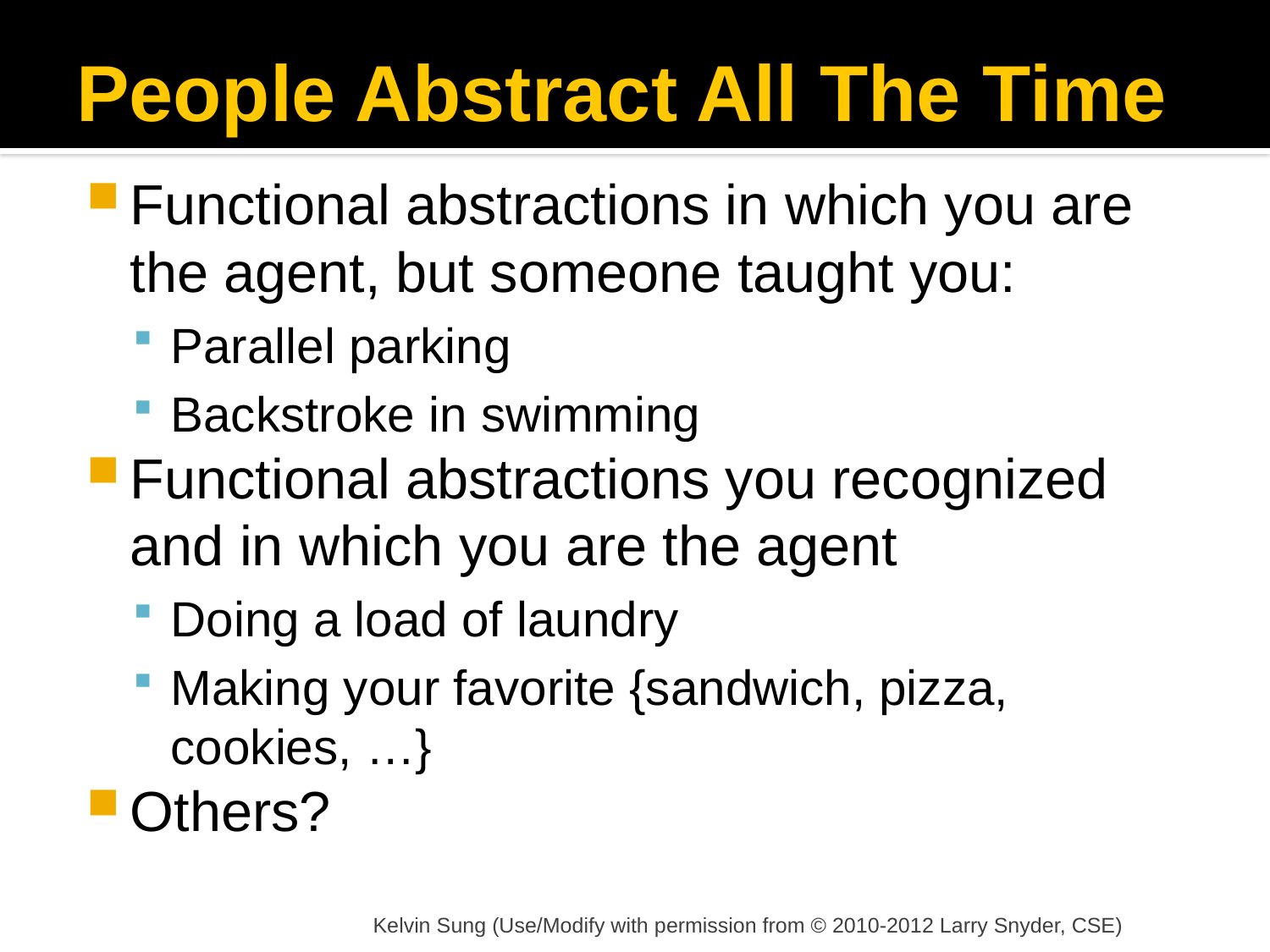

# People Abstract All The Time
Functional abstractions in which you are the agent, but someone taught you:
Parallel parking
Backstroke in swimming
Functional abstractions you recognized and in which you are the agent
Doing a load of laundry
Making your favorite {sandwich, pizza, cookies, …}
Others?

Kelvin Sung (Use/Modify with permission from © 2010-2012 Larry Snyder, CSE)